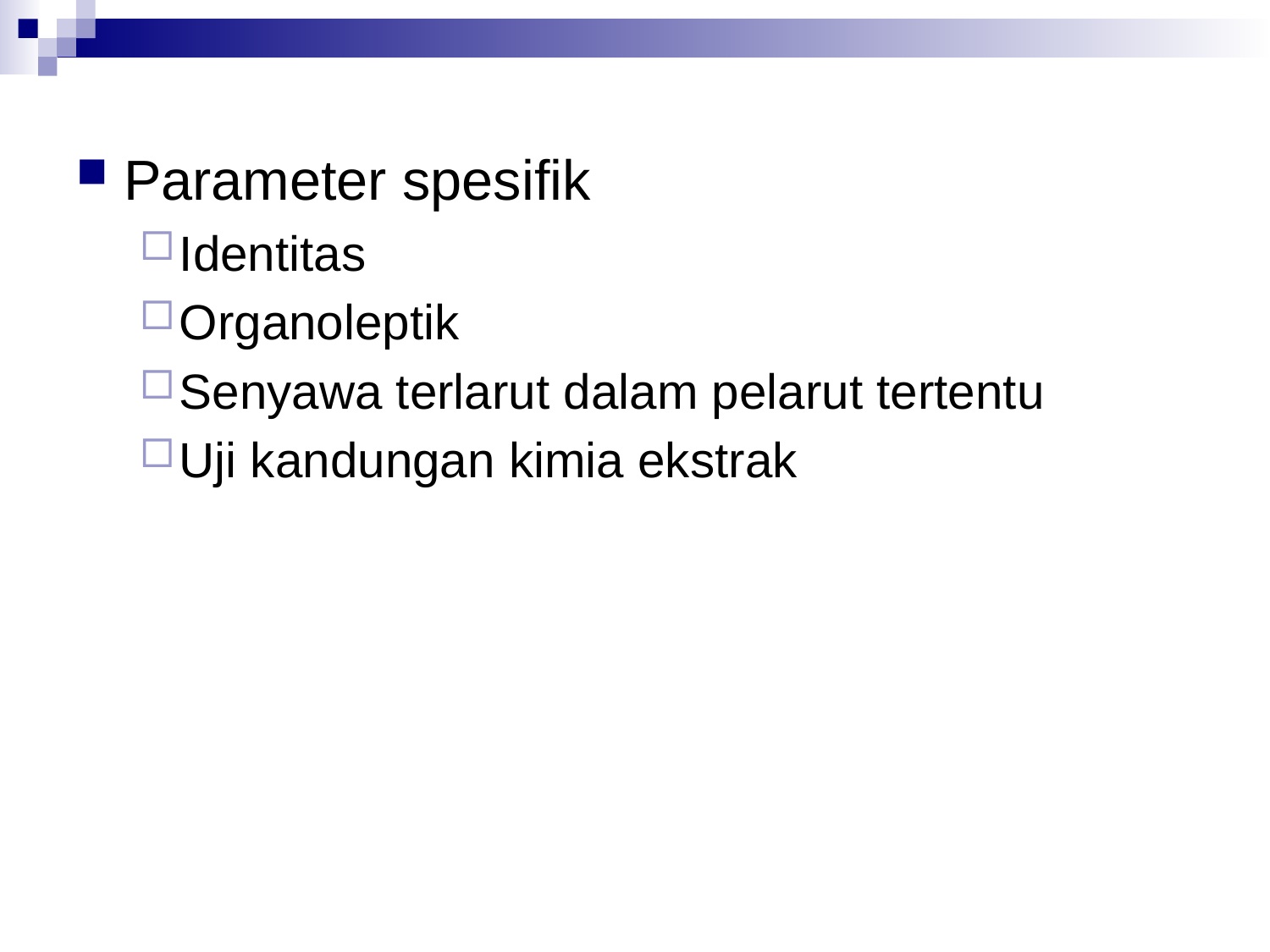

Parameter spesifik
Identitas
Organoleptik
Senyawa terlarut dalam pelarut tertentu
Uji kandungan kimia ekstrak